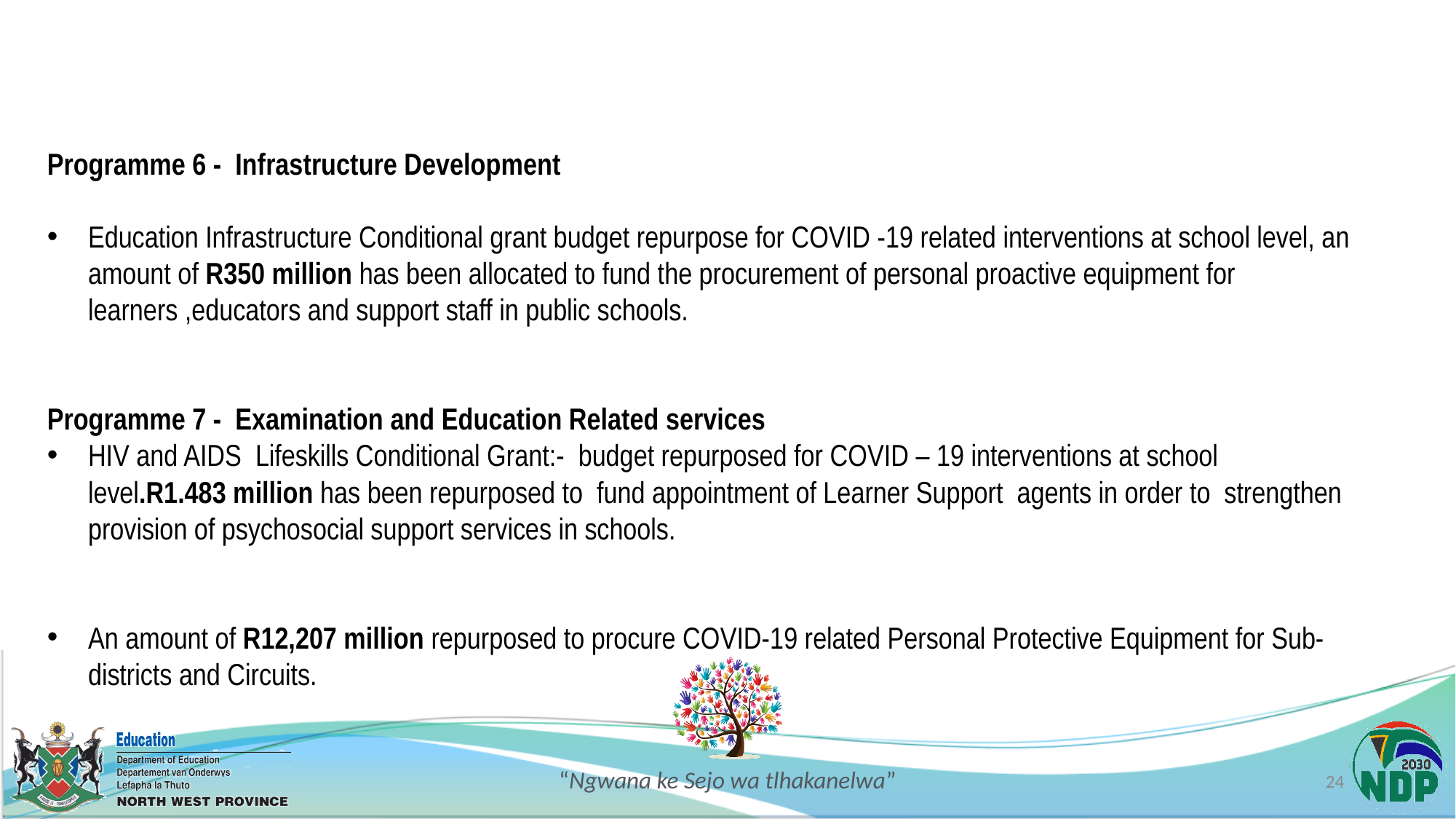

Programme 6 -  Infrastructure Development

Education Infrastructure Conditional grant budget repurpose for COVID -19 related interventions at school level, an amount of R350 million has been allocated to fund the procurement of personal proactive equipment for learners ,educators and support staff in public schools.

Programme 7 -  Examination and Education Related services
HIV and AIDS  Lifeskills Conditional Grant:-  budget repurposed for COVID – 19 interventions at school level.R1.483 million has been repurposed to  fund appointment of Learner Support  agents in order to  strengthen provision of psychosocial support services in schools.

An amount of R12,207 million repurposed to procure COVID-19 related Personal Protective Equipment for Sub-districts and Circuits.
24